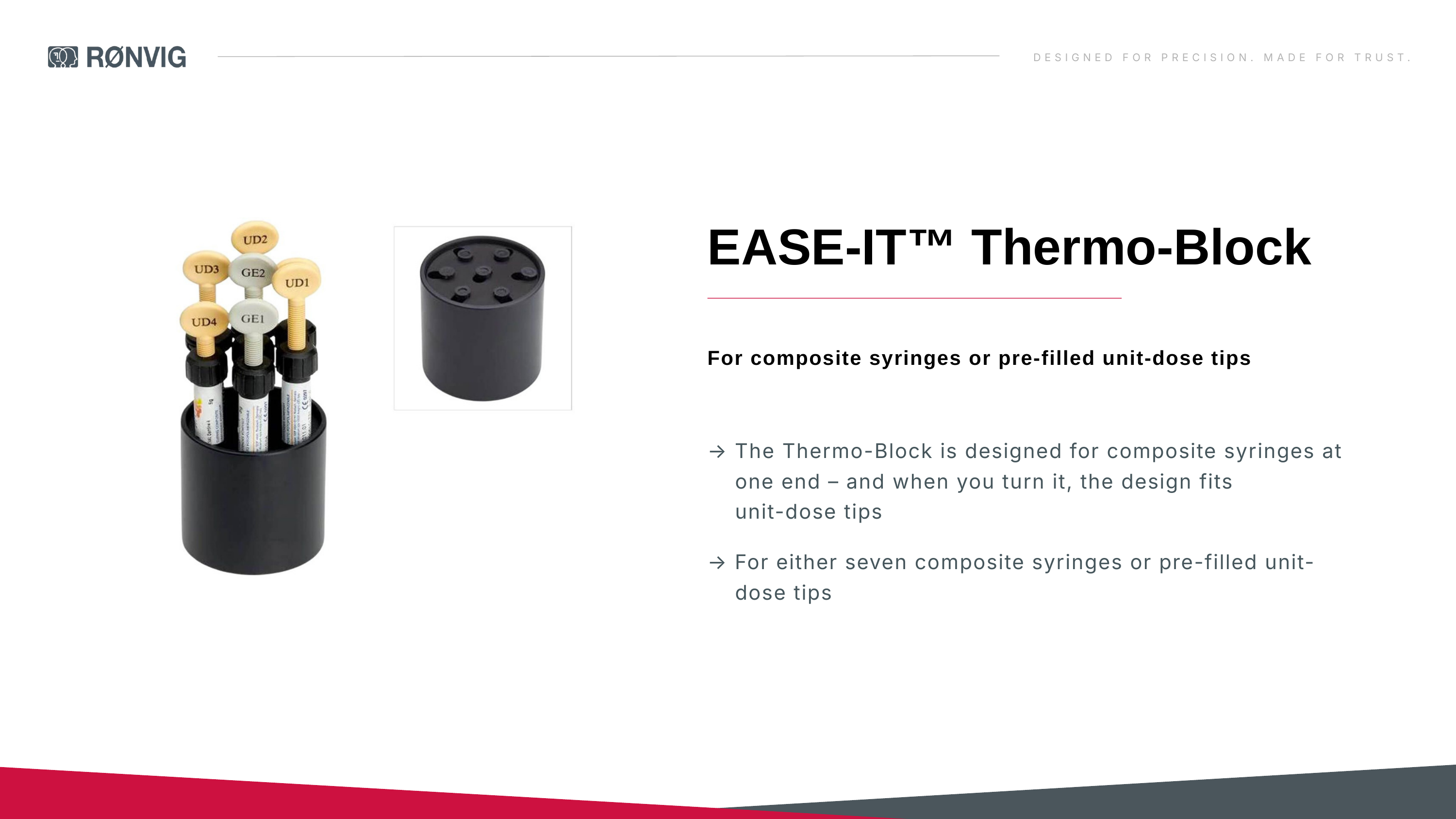

DESIGNED FOR PRECISION. MADE FOR TRUST.

EASE-IT™ Thermo-Block

For composite syringes or pre-filled unit-dose tips

→ The Thermo-Block is designed for composite syringes at
    one end – and when you turn it, the design fits
    unit-dose tips
→ For either seven composite syringes or pre-filled unit-
    dose tips